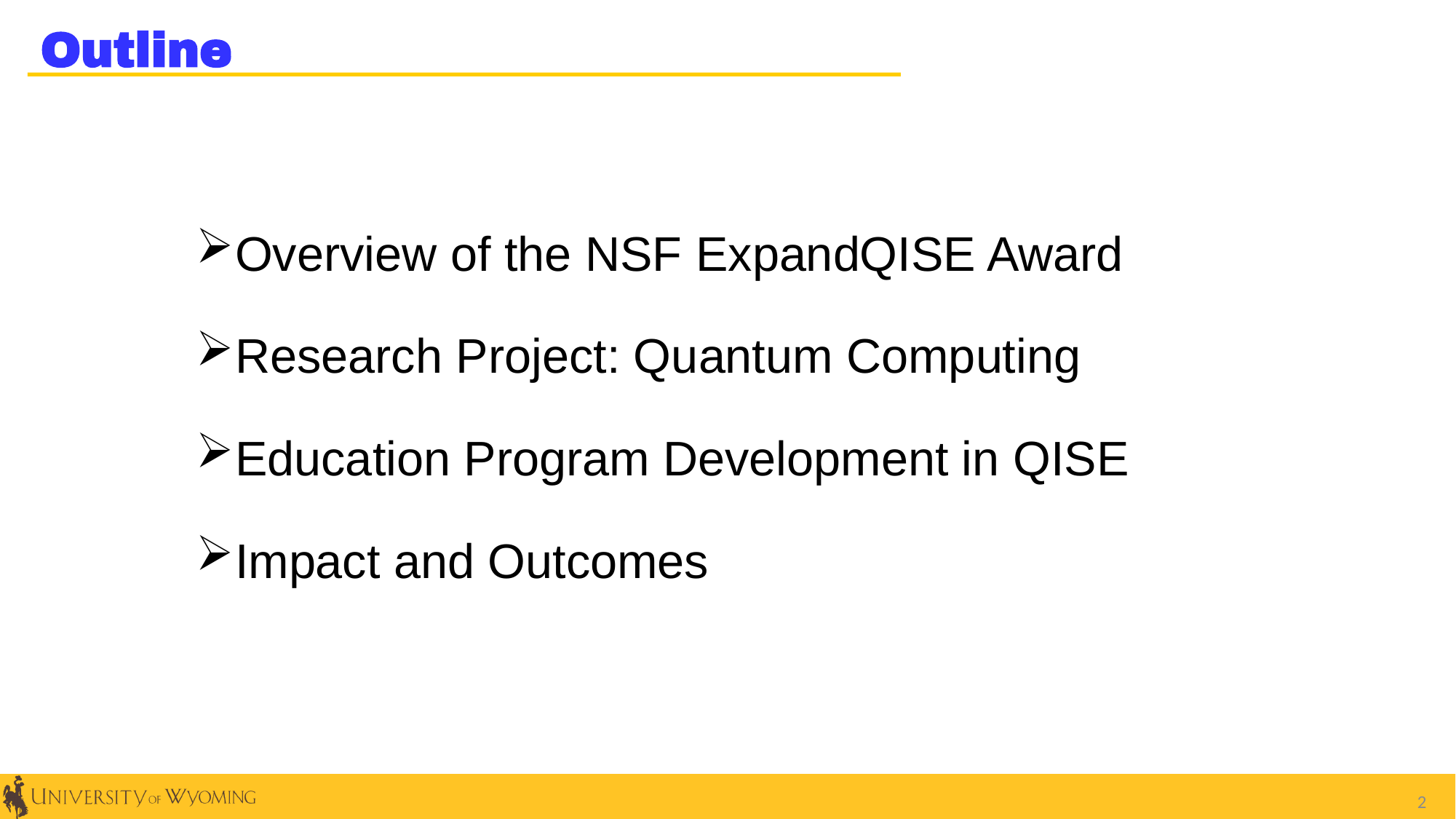

# Outline
Overview of the NSF ExpandQISE Award
Research Project: Quantum Computing
Education Program Development in QISE
Impact and Outcomes
2